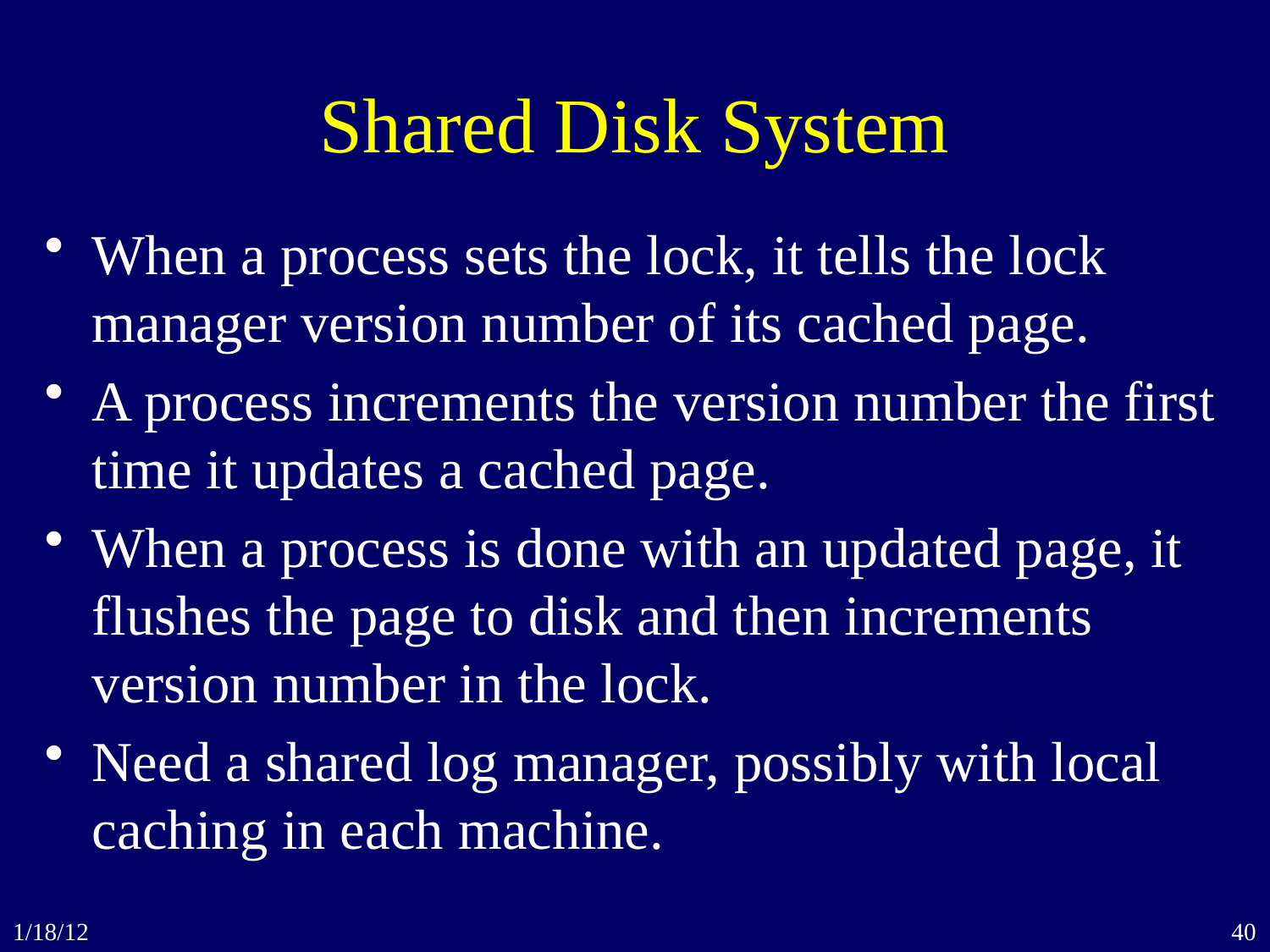

# Shared Disk System
When a process sets the lock, it tells the lock manager version number of its cached page.
A process increments the version number the first time it updates a cached page.
When a process is done with an updated page, it flushes the page to disk and then increments version number in the lock.
Need a shared log manager, possibly with local caching in each machine.

1/18/12
40